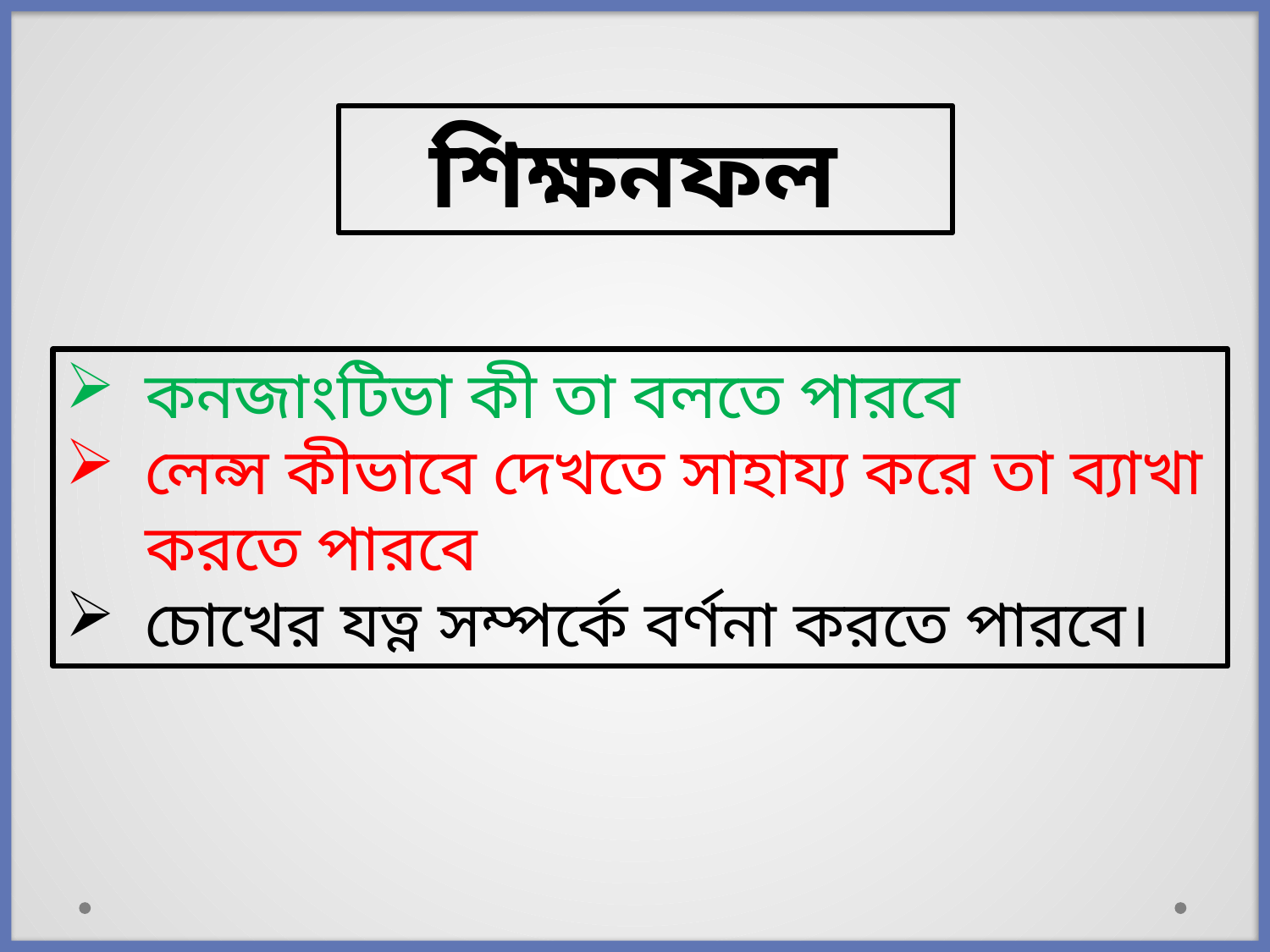

# শিক্ষনফল
কনজাংটিভা কী তা বলতে পারবে
লেন্স কীভাবে দেখতে সাহায্য করে তা ব্যাখা করতে পারবে
চোখের যত্ন সম্পর্কে বর্ণনা করতে পারবে।